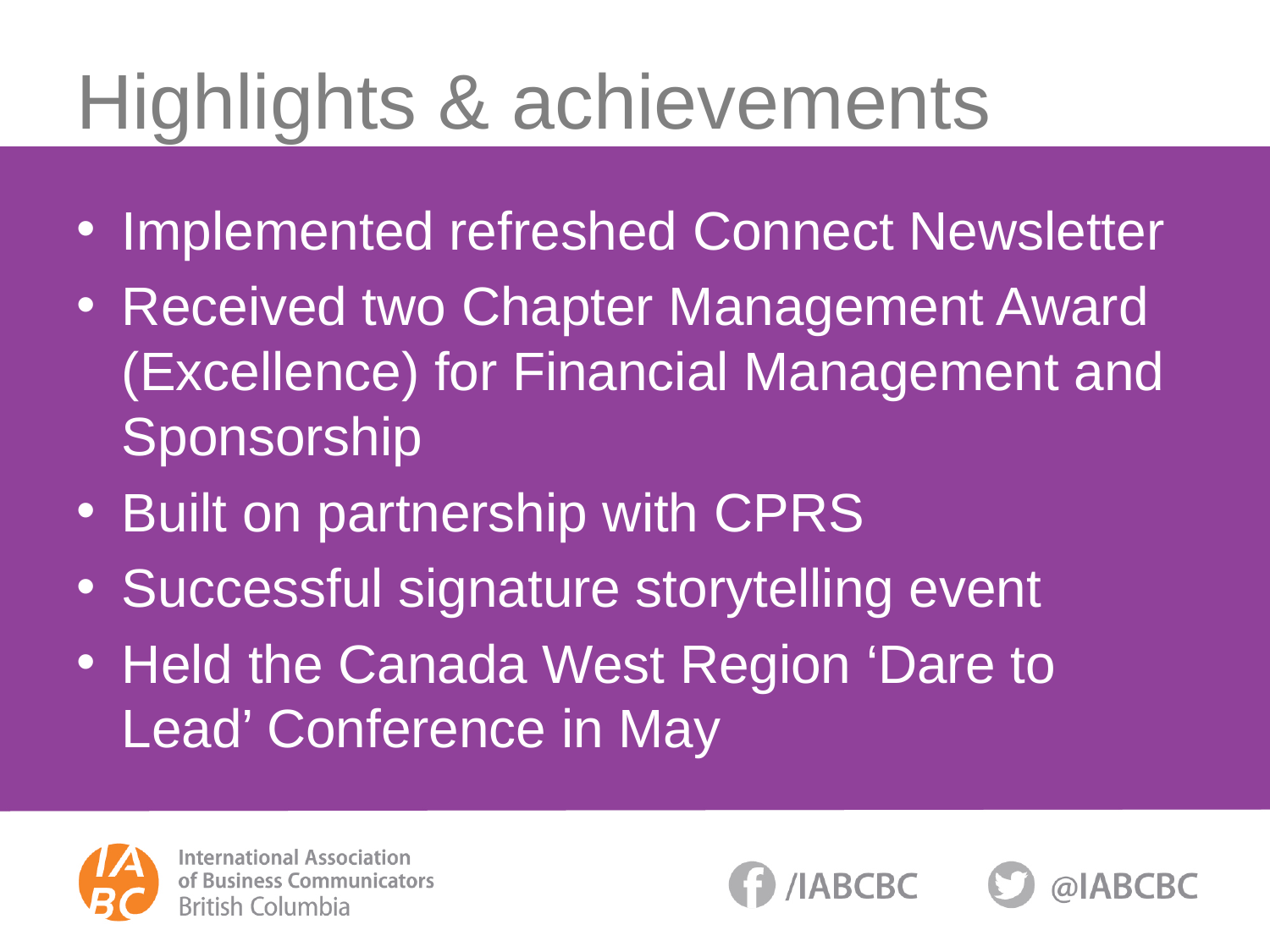

# Highlights & achievements
Implemented refreshed Connect Newsletter
Received two Chapter Management Award (Excellence) for Financial Management and Sponsorship
Built on partnership with CPRS
Successful signature storytelling event
Held the Canada West Region ‘Dare to Lead’ Conference in May